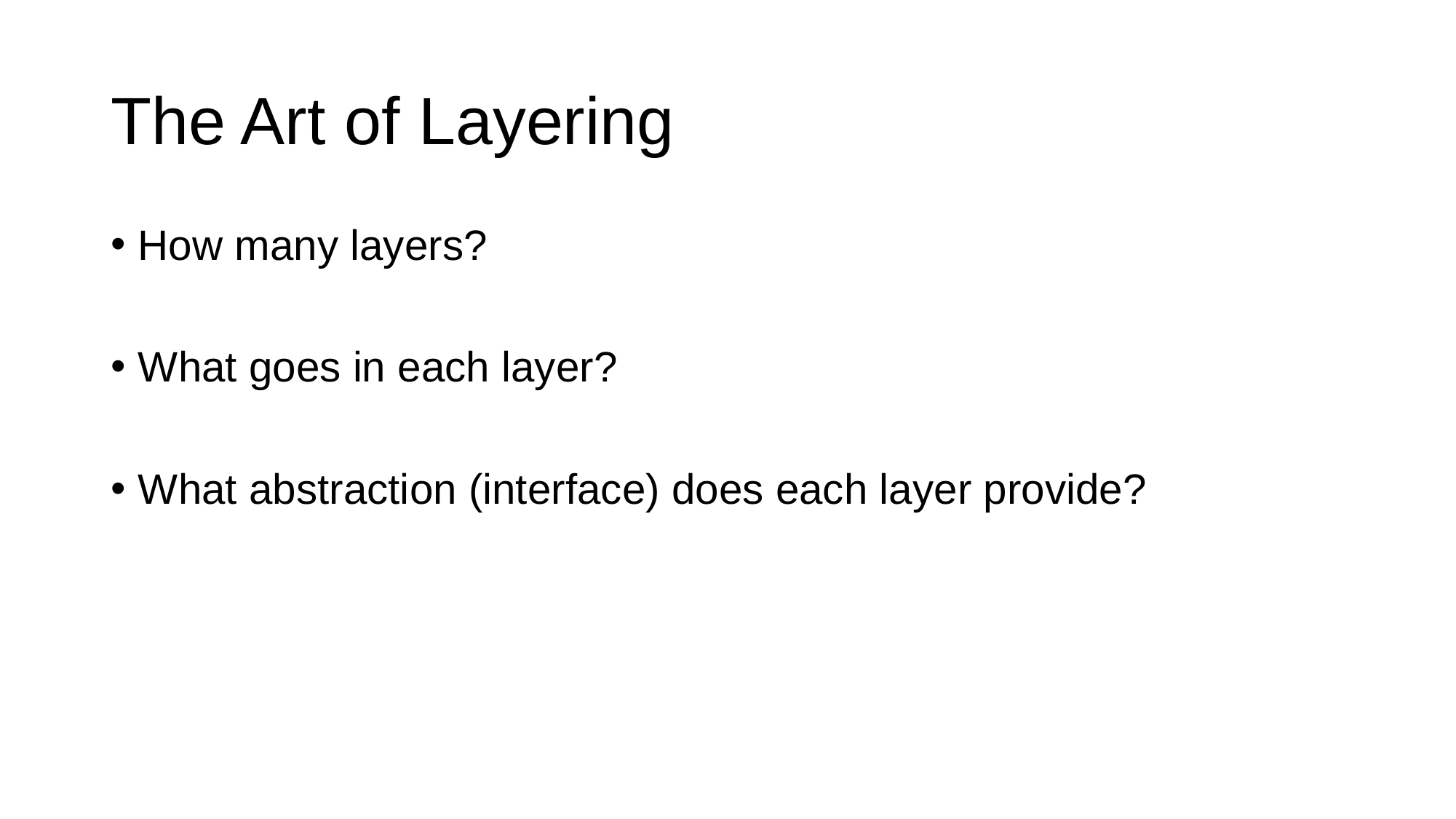

# The Art of Layering
How many layers?

What goes in each layer?

What abstraction (interface) does each layer provide?